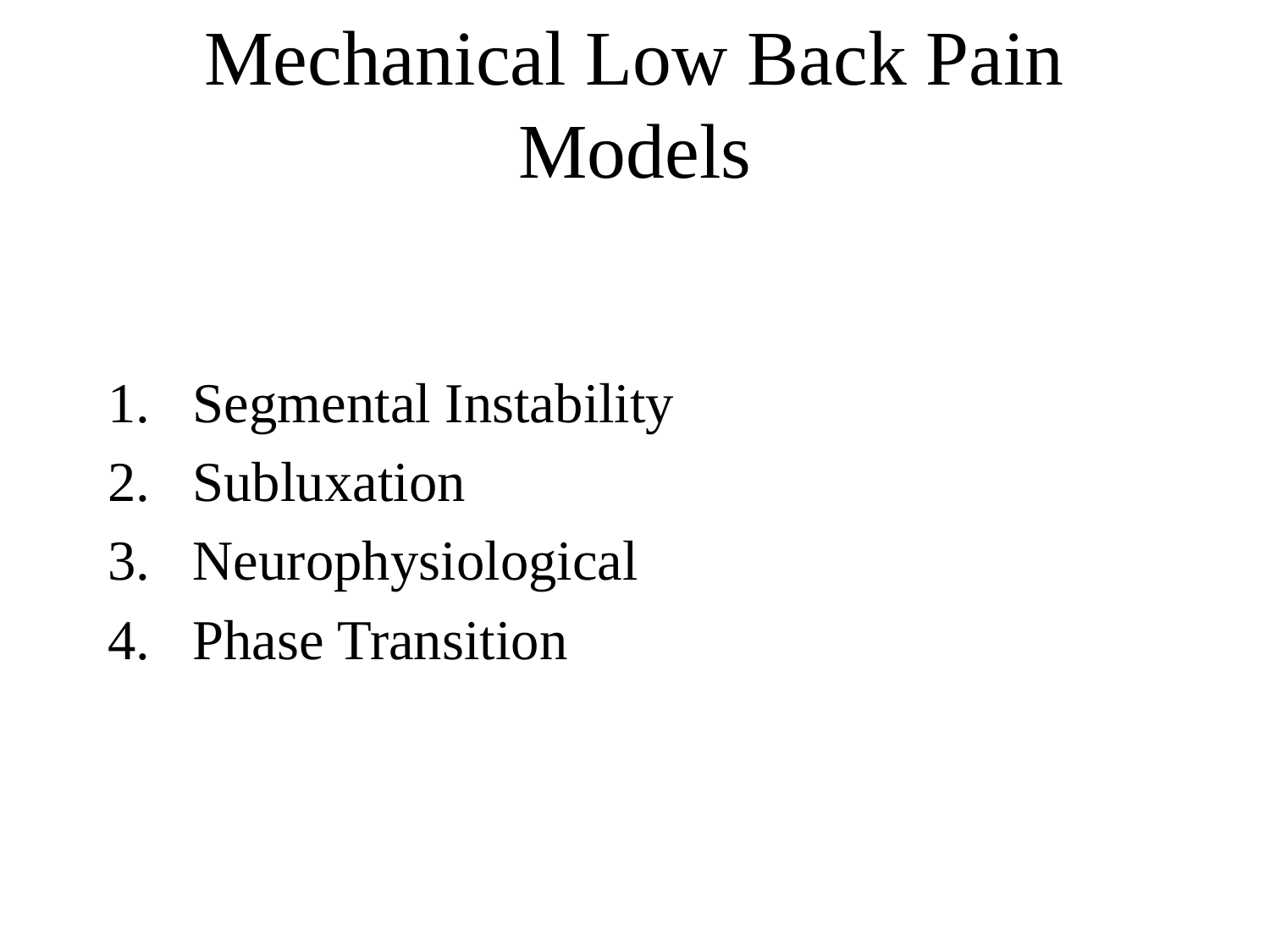

# Mechanical Low Back Pain Models
Segmental Instability
Subluxation
Neurophysiological
Phase Transition